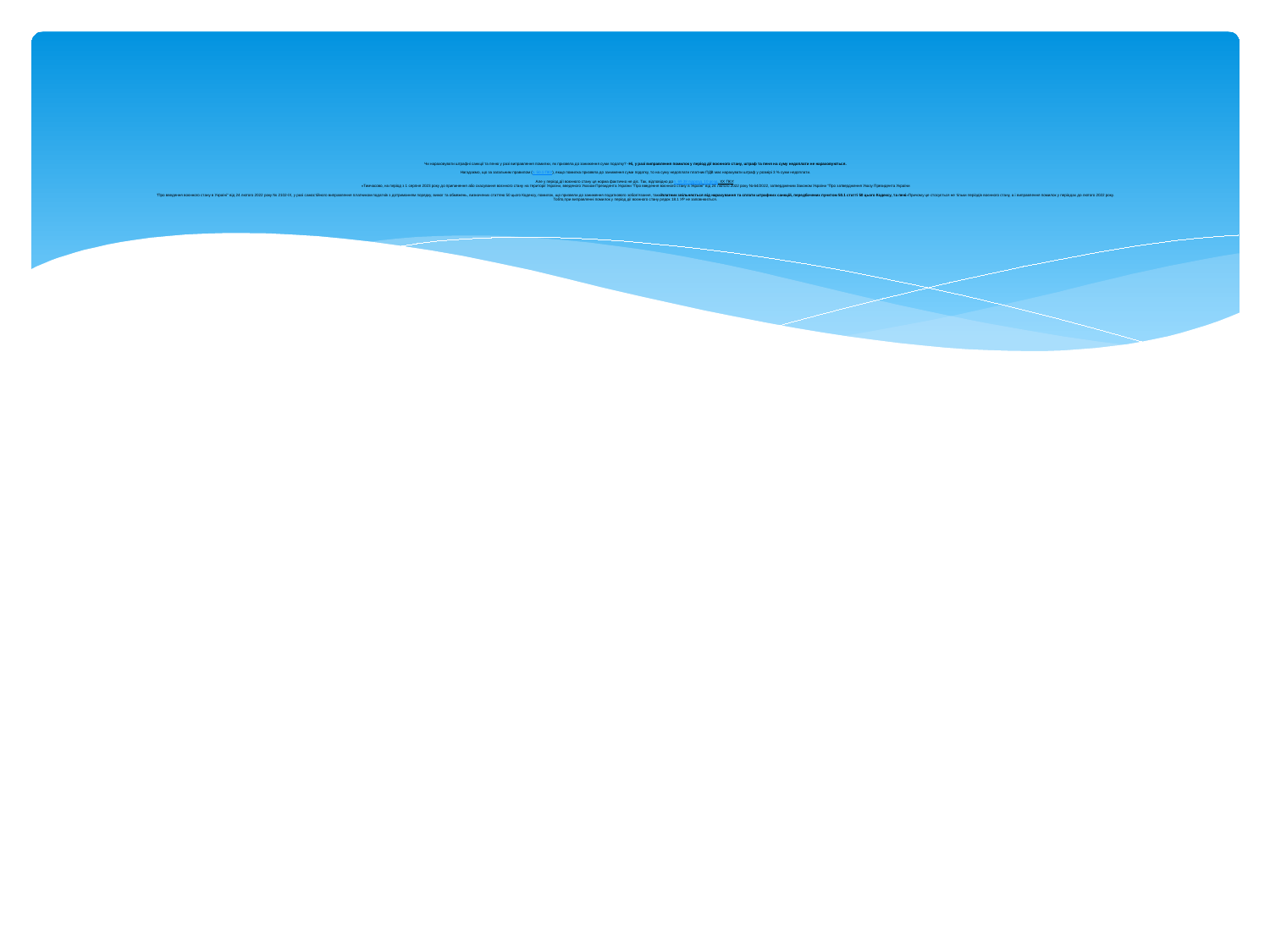

# Чи нараховувати штрафні санкції та пеню у разі виправлення помилки, як призвела до заниження суми податку? - Ні, у разі виправлення помилок у період дії воєнного стану, штраф та пеня на суму недоплати не нараховуються. Нагадаємо, що за загальним правилом (п. 50.1 ПКУ), якщо помилка призвела до заниження суми податку, то на суму недоплати платник ПДВ має нарахувати штраф у розмірі 3 % суми недоплати. Але у період дії воєнного стану ця норма фактично не діє. Так, відповідно до п. 69.38 підрозд. 10 розд. ХХ ПКУ: «Тимчасово, на період з 1 серпня 2023 року до припинення або скасування воєнного стану на території України, введеного Указом Президента України "Про введення воєнного стану в Україні" від 24 лютого 2022 року № 64/2022, затвердженим Законом України "Про затвердження Указу Президента України "Про введення воєнного стану в Україні" від 24 лютого 2022 року № 2102-IX, у разі самостійного виправлення платником податків з дотриманням порядку, вимог та обмежень, визначених статтею 50 цього Кодексу, помилок, що призвели до заниження податкового зобов’язання, такий платник звільняється від нарахування та сплати штрафних санкцій, передбачених пунктом 50.1 статті 50 цього Кодексу, та пені.»Причому це стосується не тільки періодів воєнного стану, а і виправлення помилок у періодах до лютого 2022 року. Тобто,при виправленні помилок у період дії воєнного стану рядок 18.1 УР не заповнюється.